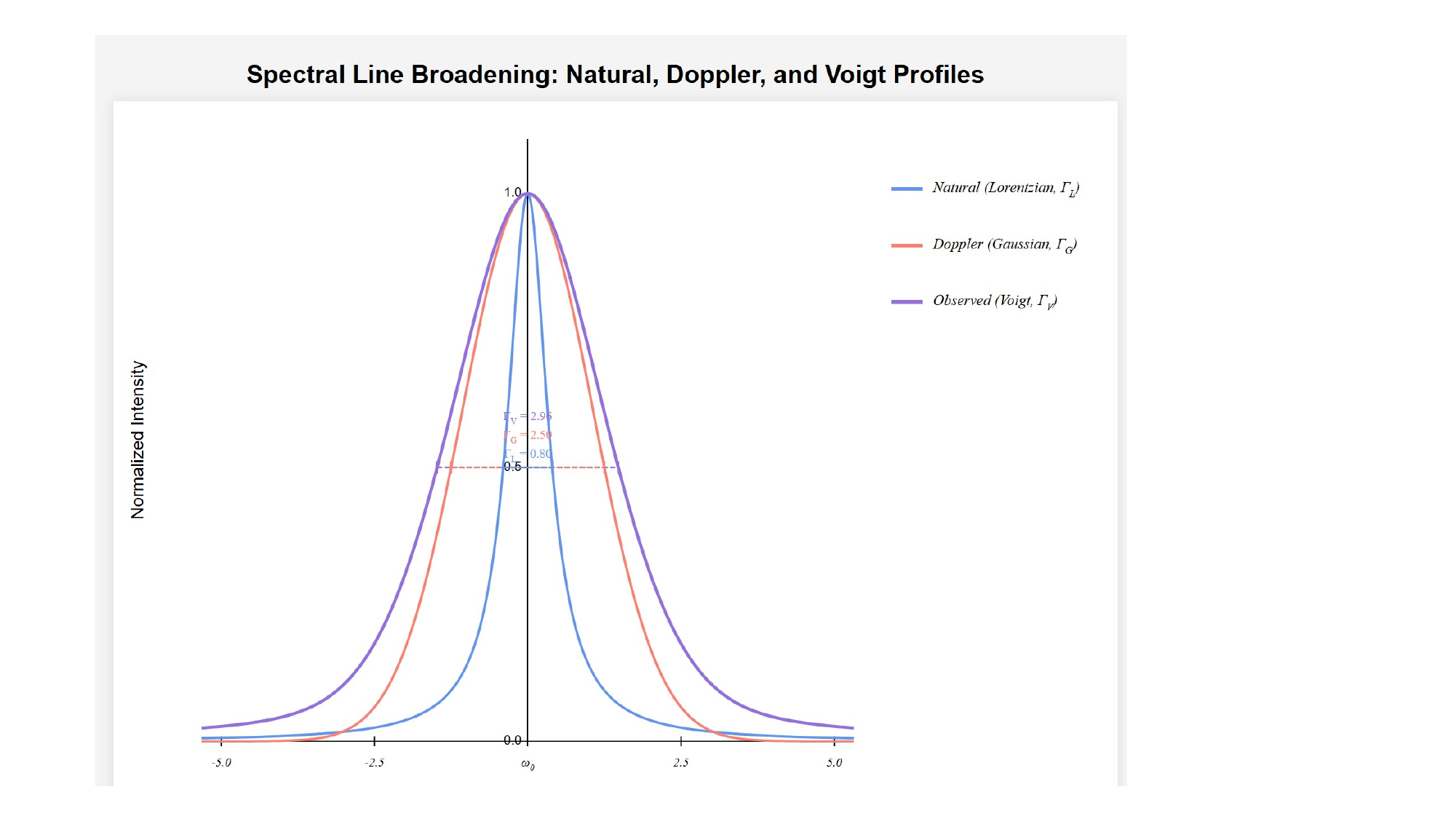

[IMAGE REQUIRED: Illustration of Gaussian Doppler width overlaying Lorentzian to produce Voigt curve.]

Prepared by Dist. Prof. Dr. M.A. Gondal for Phys 608 Laser Spectroscopy course in KFUPM (Term 251)